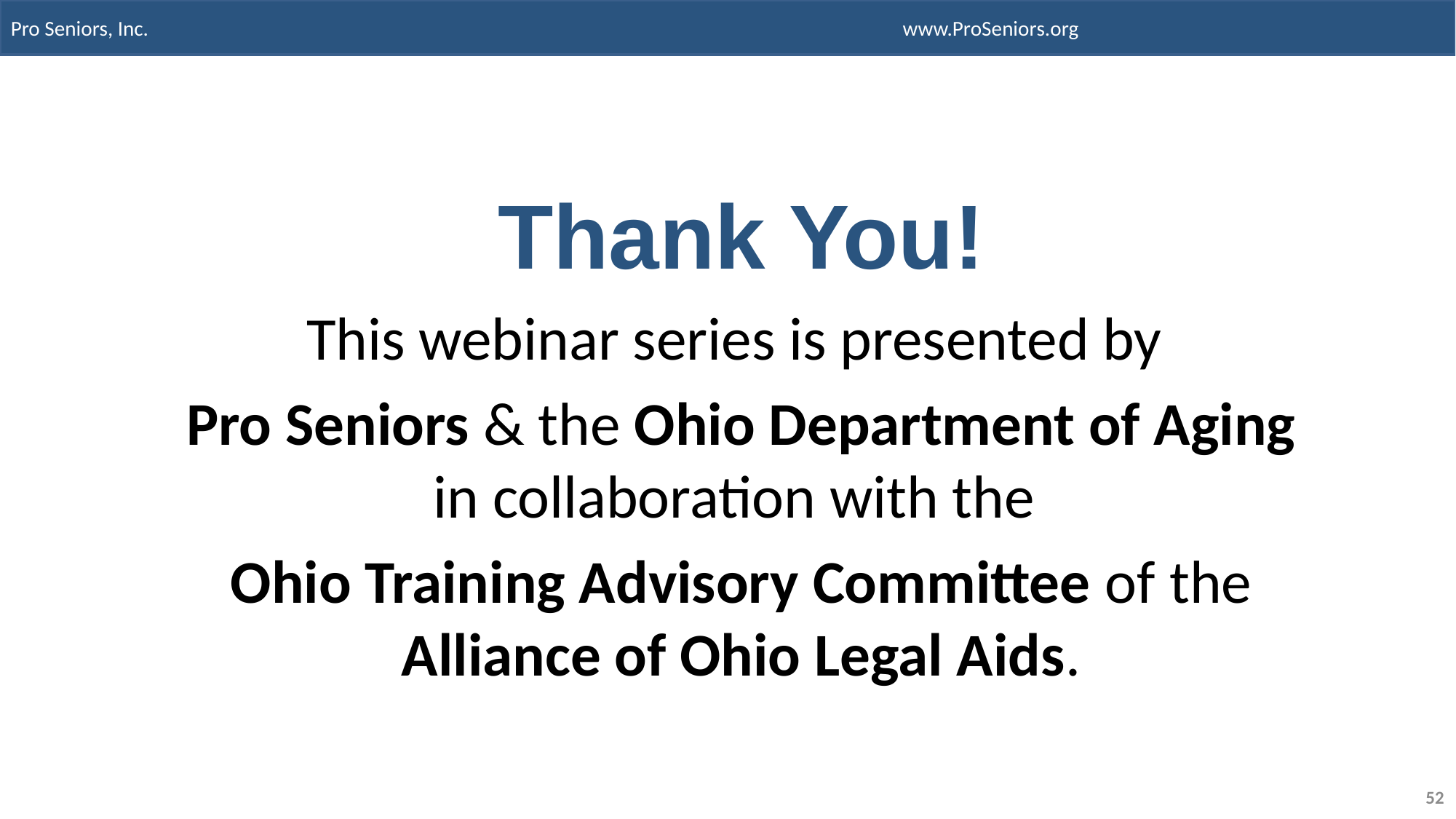

Thank You!
This webinar series is presented by
Pro Seniors & the Ohio Department of Aging in collaboration with the
Ohio Training Advisory Committee of the Alliance of Ohio Legal Aids.
52